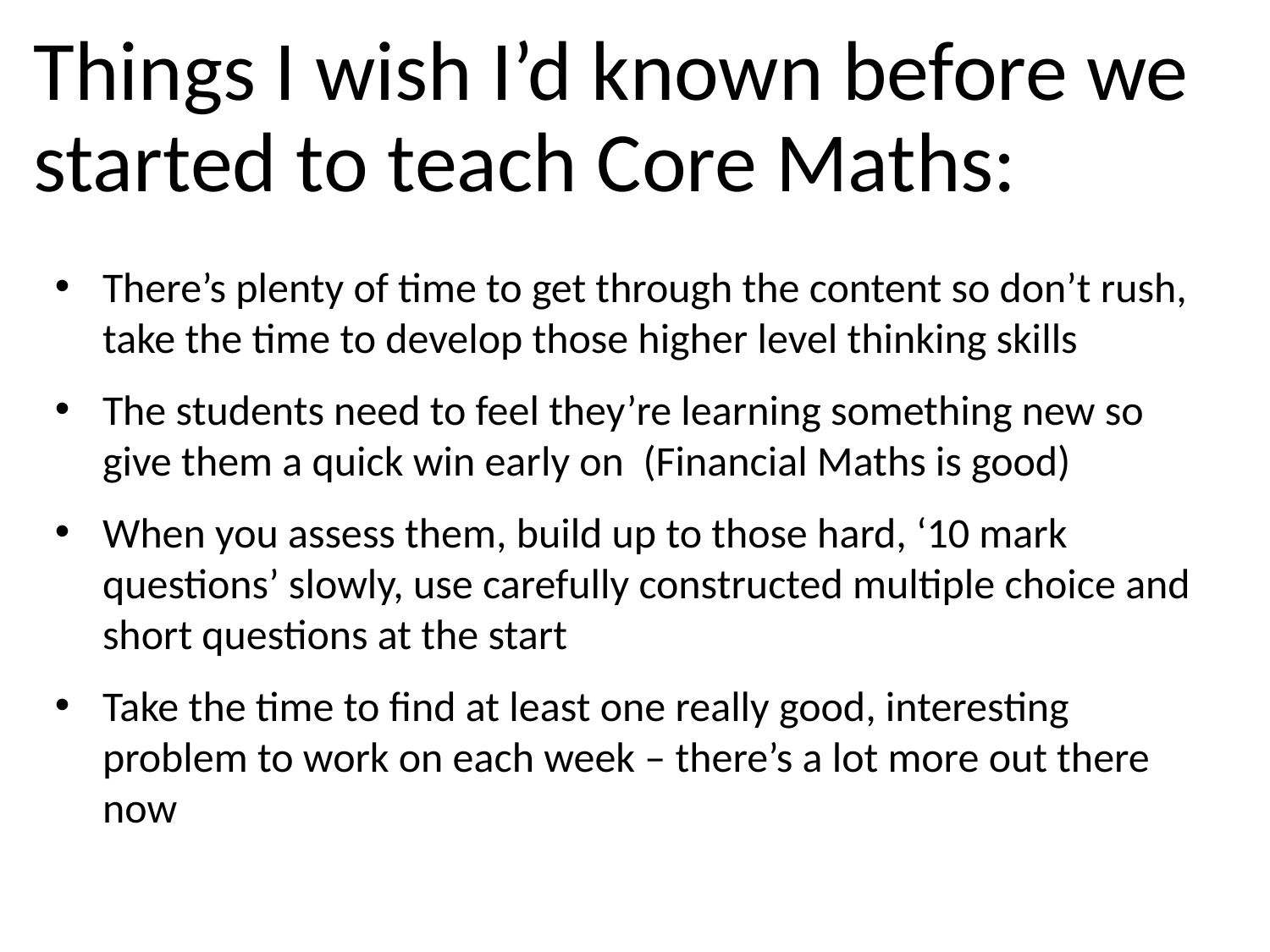

Things I wish I’d known before we started to teach Core Maths:
There’s plenty of time to get through the content so don’t rush, take the time to develop those higher level thinking skills
The students need to feel they’re learning something new so give them a quick win early on  (Financial Maths is good)
When you assess them, build up to those hard, ‘10 mark questions’ slowly, use carefully constructed multiple choice and short questions at the start
Take the time to find at least one really good, interesting problem to work on each week – there’s a lot more out there now